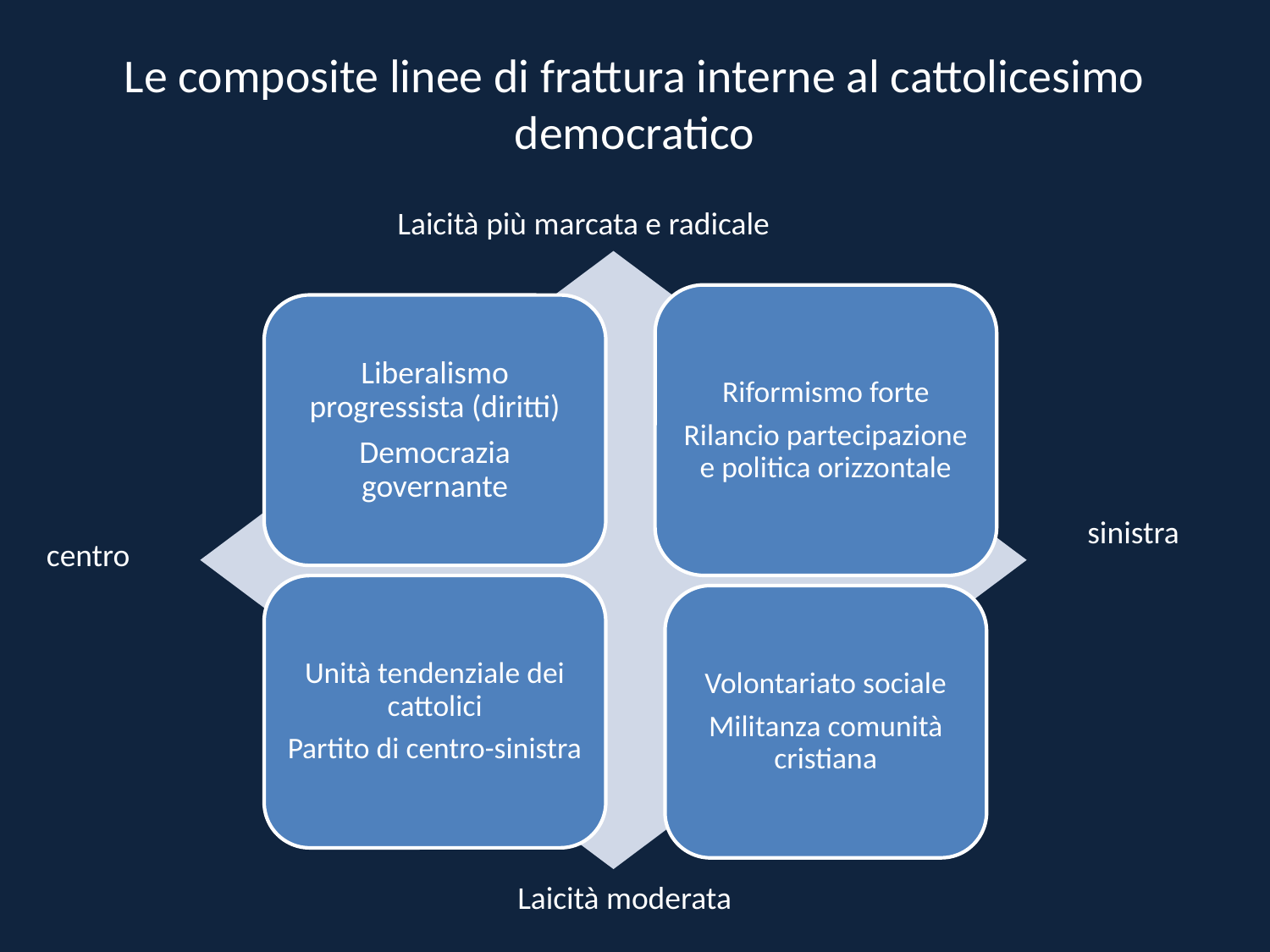

# Le composite linee di frattura interne al cattolicesimo democratico
Laicità più marcata e radicale
Liberalismo progressista (diritti)
Democrazia governante
Riformismo forte
Rilancio partecipazione e politica orizzontale
Unità tendenziale dei cattolici
Partito di centro-sinistra
Volontariato sociale
Militanza comunità cristiana
sinistra
centro
Laicità moderata